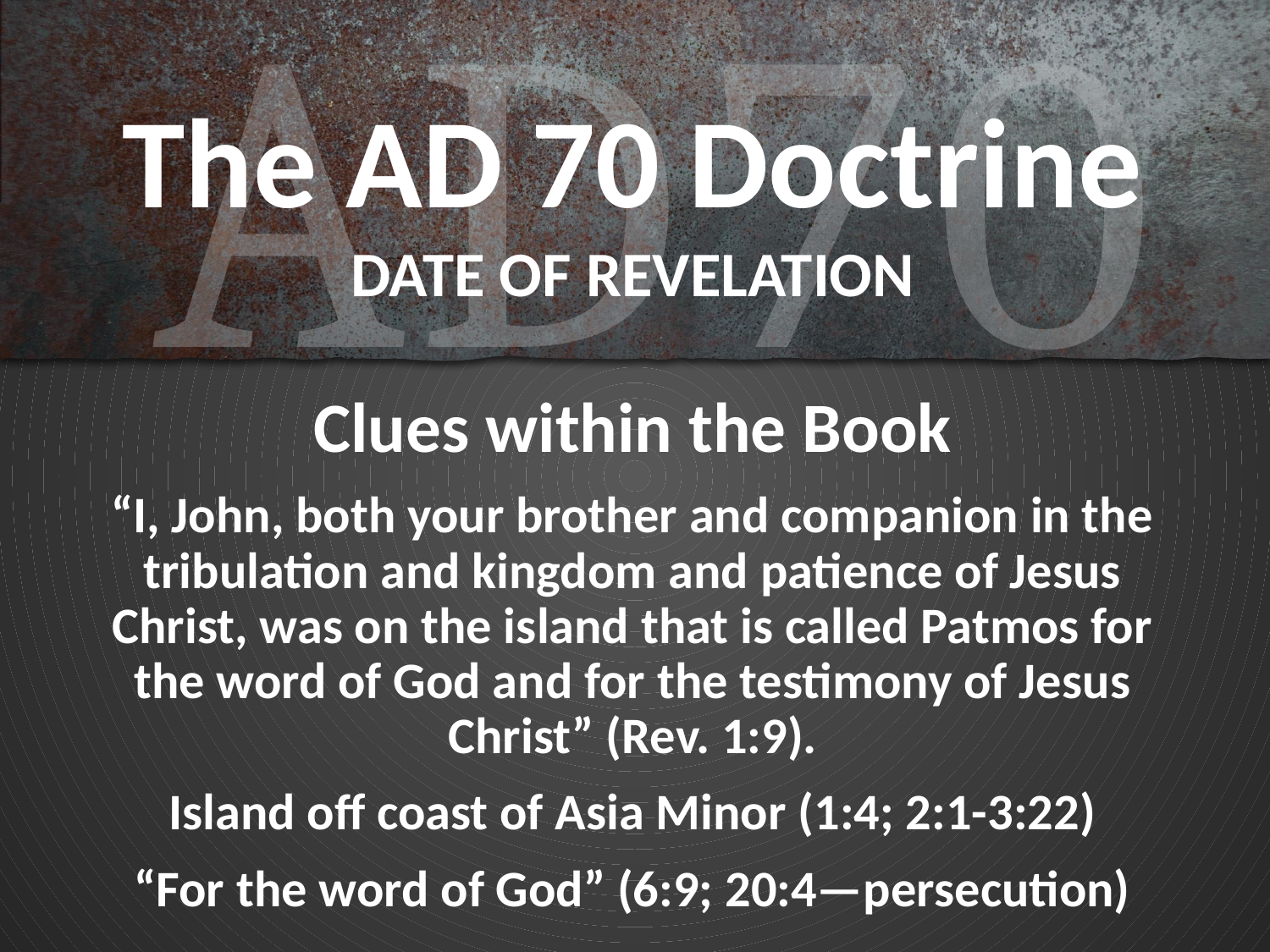

# The AD 70 Doctrine DATE OF REVELATION
Clues within the Book
“I, John, both your brother and companion in the tribulation and kingdom and patience of Jesus Christ, was on the island that is called Patmos for the word of God and for the testimony of Jesus Christ” (Rev. 1:9).
Island off coast of Asia Minor (1:4; 2:1-3:22)
“For the word of God” (6:9; 20:4—persecution)